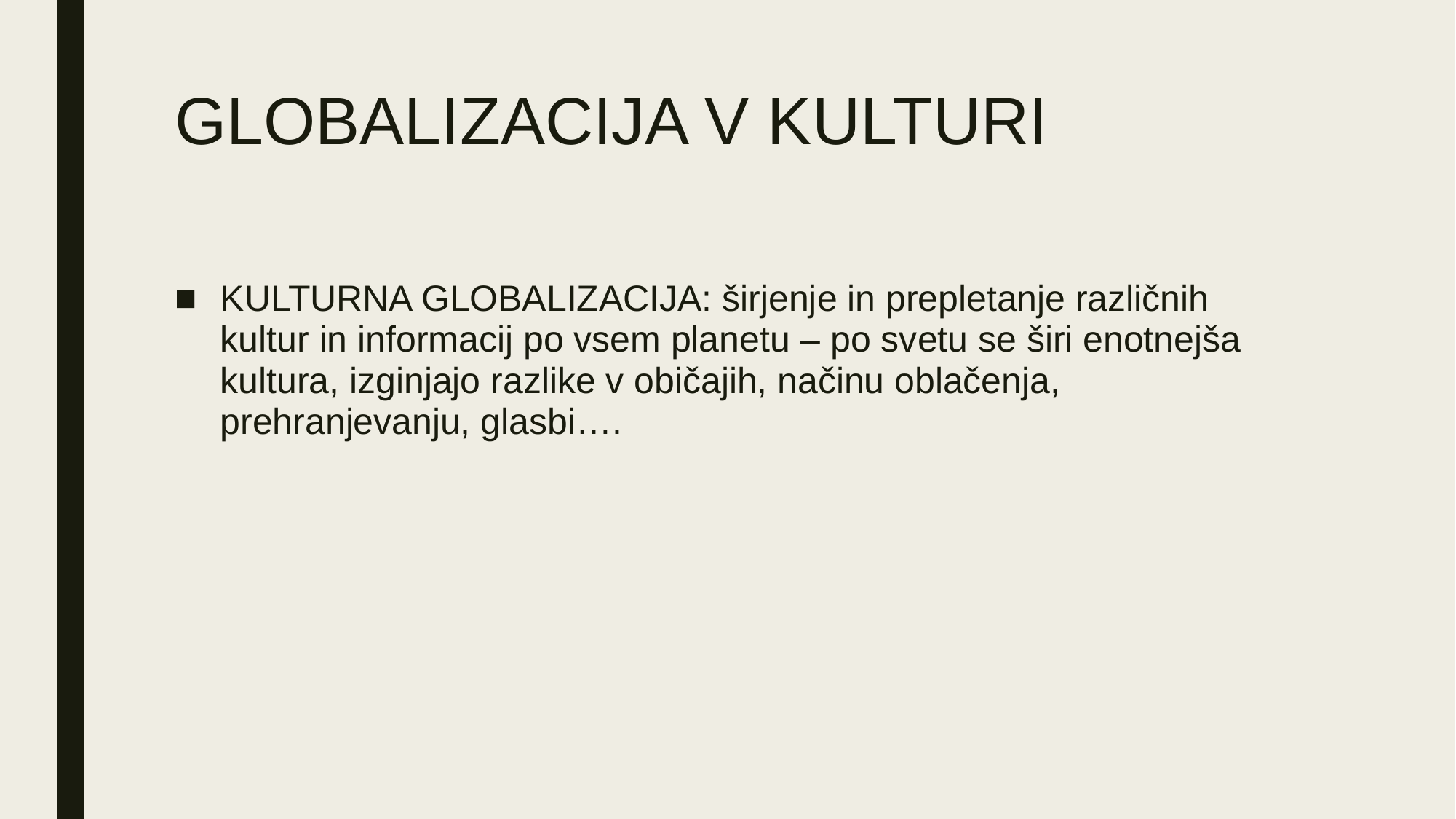

# GLOBALIZACIJA V KULTURI
KULTURNA GLOBALIZACIJA: širjenje in prepletanje različnih kultur in informacij po vsem planetu – po svetu se širi enotnejša kultura, izginjajo razlike v običajih, načinu oblačenja, prehranjevanju, glasbi….